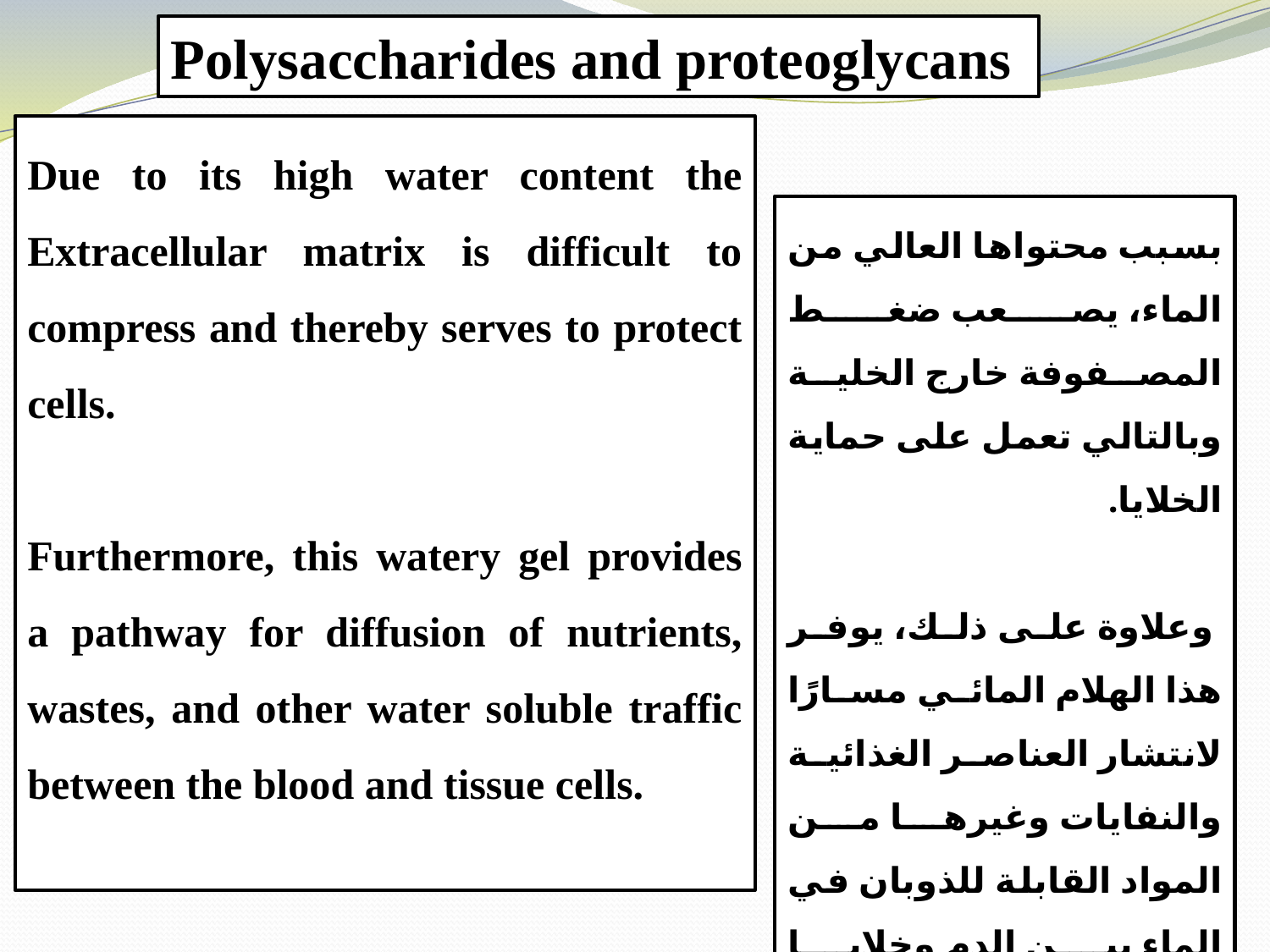

Polysaccharides and proteoglycans
Due to its high water content the Extracellular matrix is difficult to compress and thereby serves to protect cells.

Furthermore, this watery gel provides a pathway for diffusion of nutrients, wastes, and other water soluble traffic between the blood and tissue cells.

بسبب محتواها العالي من الماء، يصعب ضغط المصفوفة خارج الخلية وبالتالي تعمل على حماية الخلايا.

 وعلاوة على ذلك، يوفر هذا الهلام المائي مسارًا لانتشار العناصر الغذائية والنفايات وغيرها من المواد القابلة للذوبان في الماء بين الدم وخلايا الأنسجة.